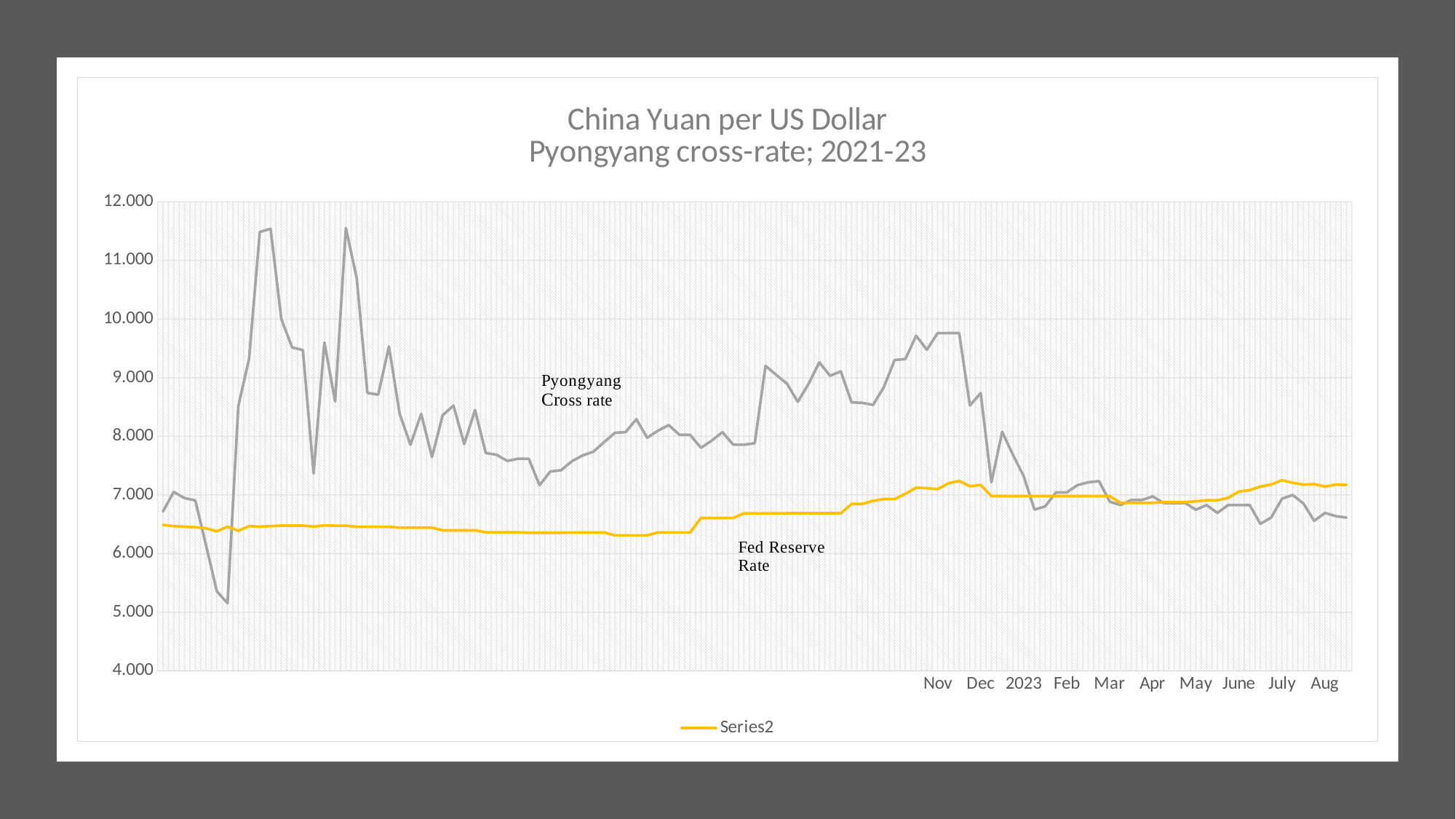

### Chart: China Yuan per US Dollar
Pyongyang cross-rate; 2021-23

| Category |  |  |
|---|---|---|
|  | 6.71875 | 6.49 |
| May | 7.052631578947368 | 6.47 |
| May | 6.947368421052632 | 6.46 |
|  | 6.907216494845361 | 6.45 |
|  | 6.145833333333333 | 6.433 |
| June | 5.360824742268041 | 6.38 |
| June | 5.154639175257732 | 6.46 |
|  | 8.515625 | 6.39 |
|  | 9.322033898305085 | 6.47 |
| Jul | 11.485148514851485 | 6.46 |
| Jul | 11.538461538461538 | 6.47 |
|  | 10.0 | 6.478 |
|  | 9.516129032258064 | 6.4788 |
| Aug | 9.469696969696969 | 6.4786 |
| Aug | 7.368421052631579 | 6.462 |
|  | 9.6 | 6.4825 |
|  | 8.596491228070175 | 6.4768 |
| Sep | 11.551724137931034 | 6.4768 |
| Sep | 10.701754385964913 | 6.4586 |
|  | 8.74074074074074 | 6.4586 |
|  | 8.709677419354838 | 6.4586 |
| Oct | 9.53125 | 6.4586 |
| Oct | 8.382352941176471 | 6.4434 |
|  | 7.857142857142857 | 6.4434 |
|  | 8.382352941176471 | 6.4434 |
| Nov | 7.647058823529412 | 6.4434 |
| Nov | 8.360655737704919 | 6.3972 |
|  | 8.524590163934427 | 6.3972 |
|  | 7.868852459016393 | 6.3972 |
| Dec | 8.448275862068966 | 6.3972 |
| Dec | 7.716666666666667 | 6.3641 |
|  | 7.68595041322314 | 6.3641 |
|  | 7.580645161290323 | 6.3641 |
| 2022 | 7.619047619047619 | 6.3641 |
| Jan | 7.619047619047619 | 6.3555 |
|  | 7.165354330708661 | 6.3555 |
|  | 7.4015748031496065 | 6.3555 |
| Feb | 7.421875 | 6.3555 |
| Feb | 7.575757575757576 | 6.361 |
|  | 7.674418604651163 | 6.361 |
|  | 7.738095238095238 | 6.361 |
| Mar | 7.901234567901234 | 6.361 |
| Mar | 8.06060606060606 | 6.3116 |
|  | 8.072289156626505 | 6.3116 |
|  | 8.292682926829269 | 6.3116 |
| Apr | 7.976190476190476 | 6.3116 |
| Apr | 8.095238095238095 | 6.3625 |
|  | 8.19277108433735 | 6.3625 |
|  | 8.02547770700637 | 6.3625 |
| May | 8.024691358024691 | 6.3625 |
| May | 7.804878048780488 | 6.6079 |
|  | 7.926829268292683 | 6.6079 |
|  | 8.072289156626505 | 6.6079 |
| June | 7.857142857142857 | 6.6079 |
| June | 7.857142857142857 | 6.6858 |
|  | 7.882352941176471 | 6.6858 |
|  | 9.202453987730062 | 6.6858 |
| Jul | 9.047619047619047 | 6.6858 |
| Jul | 8.899408284023668 | 6.6878 |
|  | 8.588235294117647 | 6.6878 |
|  | 8.894117647058824 | 6.6878 |
| Aug | 9.261363636363637 | 6.6878 |
| Aug | 9.033333333333333 | 6.6878 |
|  | 9.107142857142858 | 6.6878 |
|  | 8.579881656804734 | 6.847 |
| Sep | 8.571428571428571 | 6.848 |
| Sep | 8.536585365853659 | 6.9 |
|  | 8.837209302325581 | 6.93 |
|  | 9.30232558139535 | 6.93 |
| Oct | 9.318181818181818 | 7.02 |
| Oct | 9.714285714285714 | 7.125 |
|  | 9.476744186046512 | 7.116 |
| Nov | 9.759036144578314 | 7.1 |
| Nov | 9.760479041916168 | 7.2 |
|  | 9.760479041916168 | 7.24 |
|  | 8.526315789473685 | 7.15 |
| Dec | 8.736842105263158 | 7.17 |
| Dec | 7.217391304347826 | 6.98 |
|  | 8.076923076923077 | 6.98 |
|  | 7.685185185185185 | 6.98 |
| 2023 | 7.321428571428571 | 6.98 |
| Jan | 6.75 | 6.98 |
|  | 6.80672268907563 | 6.98 |
|  | 7.043478260869565 | 6.98 |
| Feb | 7.043478260869565 | 6.98 |
| Feb | 7.168141592920354 | 6.98 |
|  | 7.217391304347826 | 6.98 |
|  | 7.2368421052631575 | 6.98 |
| Mar | 6.885245901639344 | 6.98 |
| Mar | 6.829268292682927 | 6.8656 |
|  | 6.916666666666667 | 6.8656 |
|  | 6.916666666666667 | 6.8656 |
| Apr | 6.974789915966387 | 6.8656 |
| Apr | 6.864406779661017 | 6.8776 |
|  | 6.859504132231405 | 6.8776 |
|  | 6.864406779661017 | 6.8776 |
| May | 6.747967479674797 | 6.892 |
| May | 6.829268292682927 | 6.911 |
|  | 6.693548387096774 | 6.9094 |
|  | 6.829268292682927 | 6.952 |
| June | 6.829268292682927 | 7.0585 |
| June | 6.829268292682927 | 7.0827 |
|  | 6.507936507936508 | 7.1437 |
| July | 6.6141732283464565 | 7.1779 |
| July | 6.935483870967742 | 7.2513 |
| July | 7.0 | 7.209 |
|  | 6.854838709677419 | 7.1761 |
| Aug | 6.56 | 7.1855 |
| Aug | 6.693548387096774 | 7.1426 |
| Aug | 6.64 | 7.1775 |